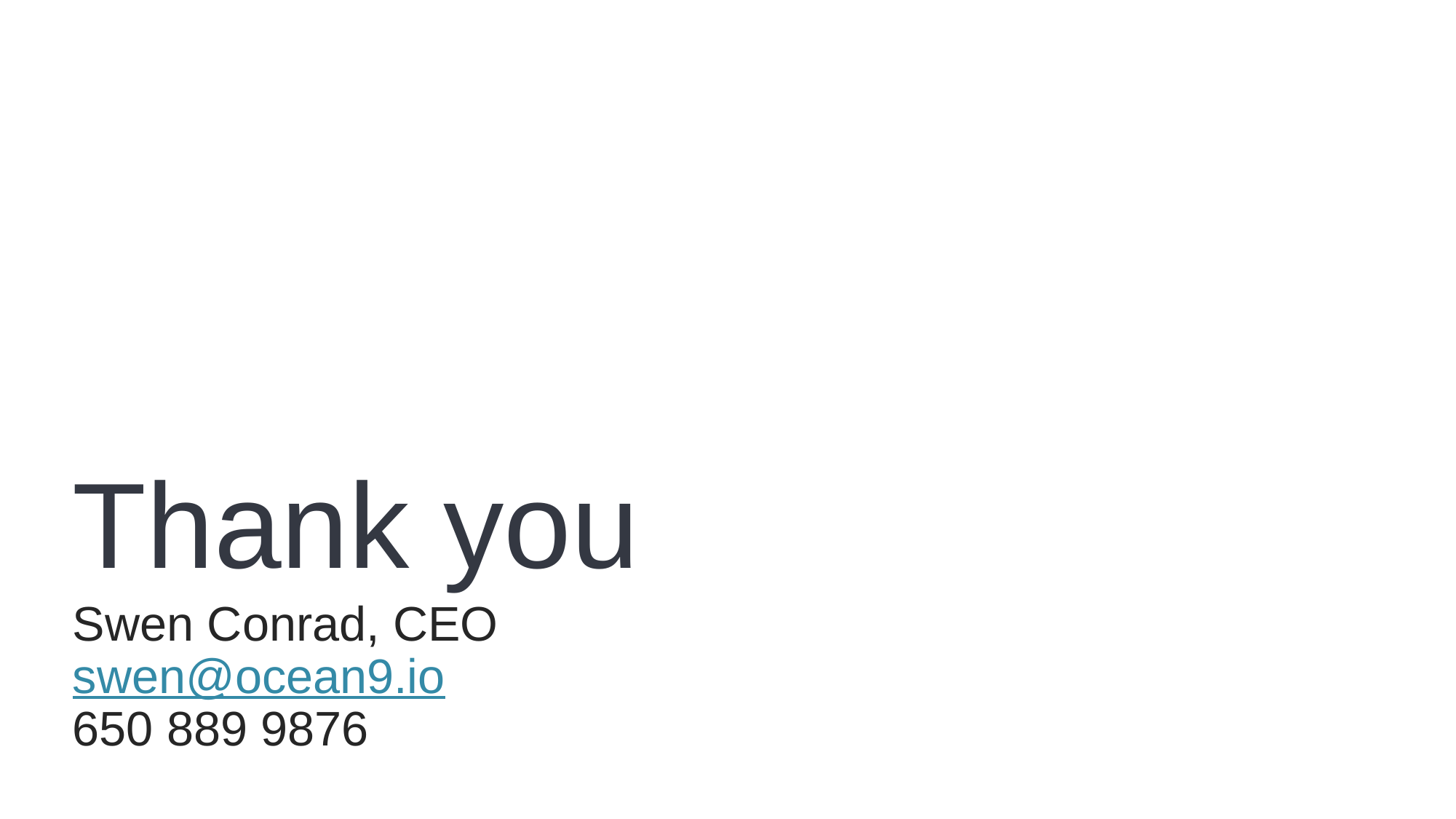

# Thank you
Swen Conrad, CEO
swen@ocean9.io
650 889 9876